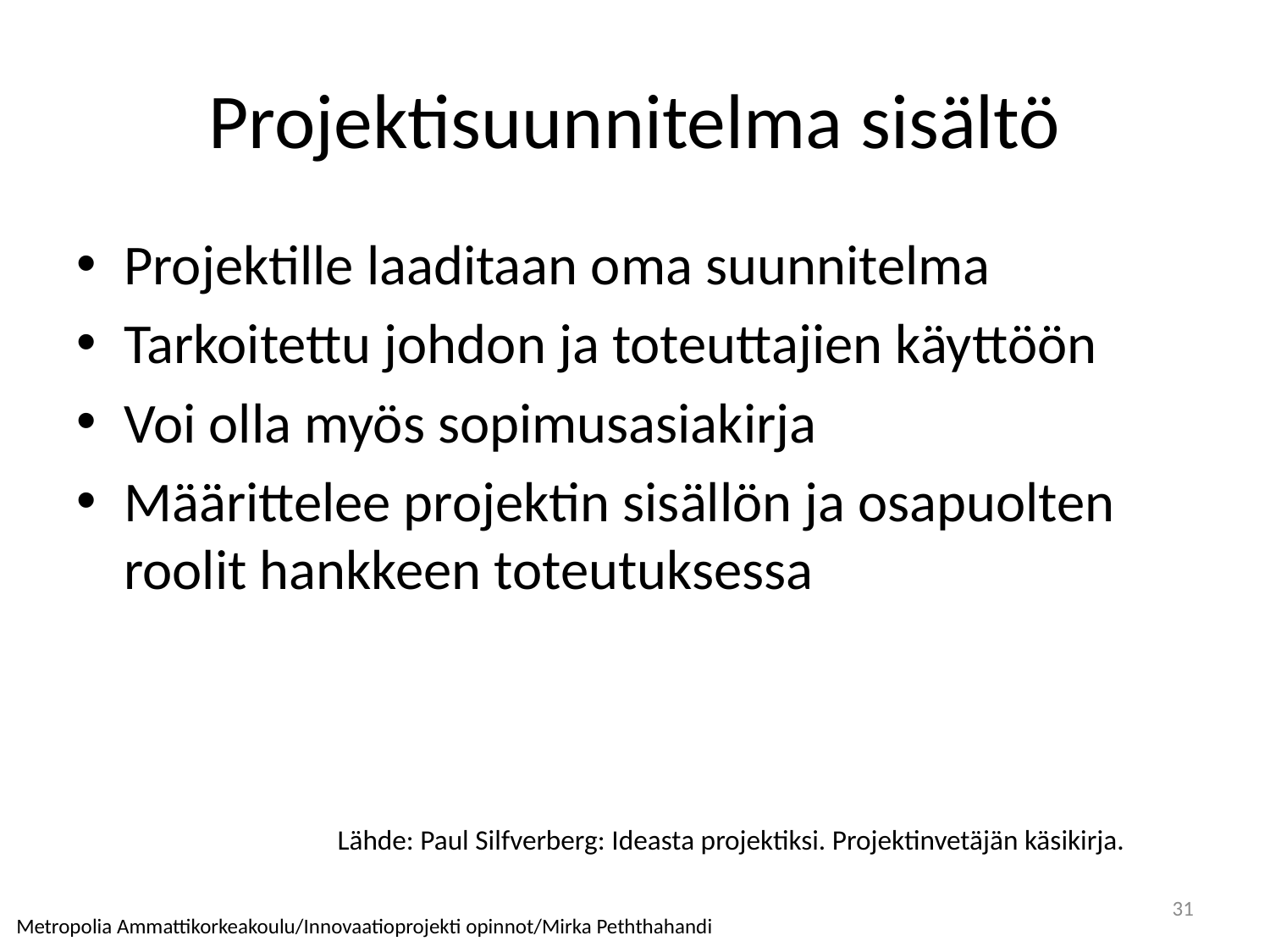

# Projektisuunnitelma sisältö
Projektille laaditaan oma suunnitelma
Tarkoitettu johdon ja toteuttajien käyttöön
Voi olla myös sopimusasiakirja
Määrittelee projektin sisällön ja osapuolten roolit hankkeen toteutuksessa

Lähde: Paul Silfverberg: Ideasta projektiksi. Projektinvetäjän käsikirja.
31
Metropolia Ammattikorkeakoulu/Innovaatioprojekti opinnot/Mirka Peththahandi